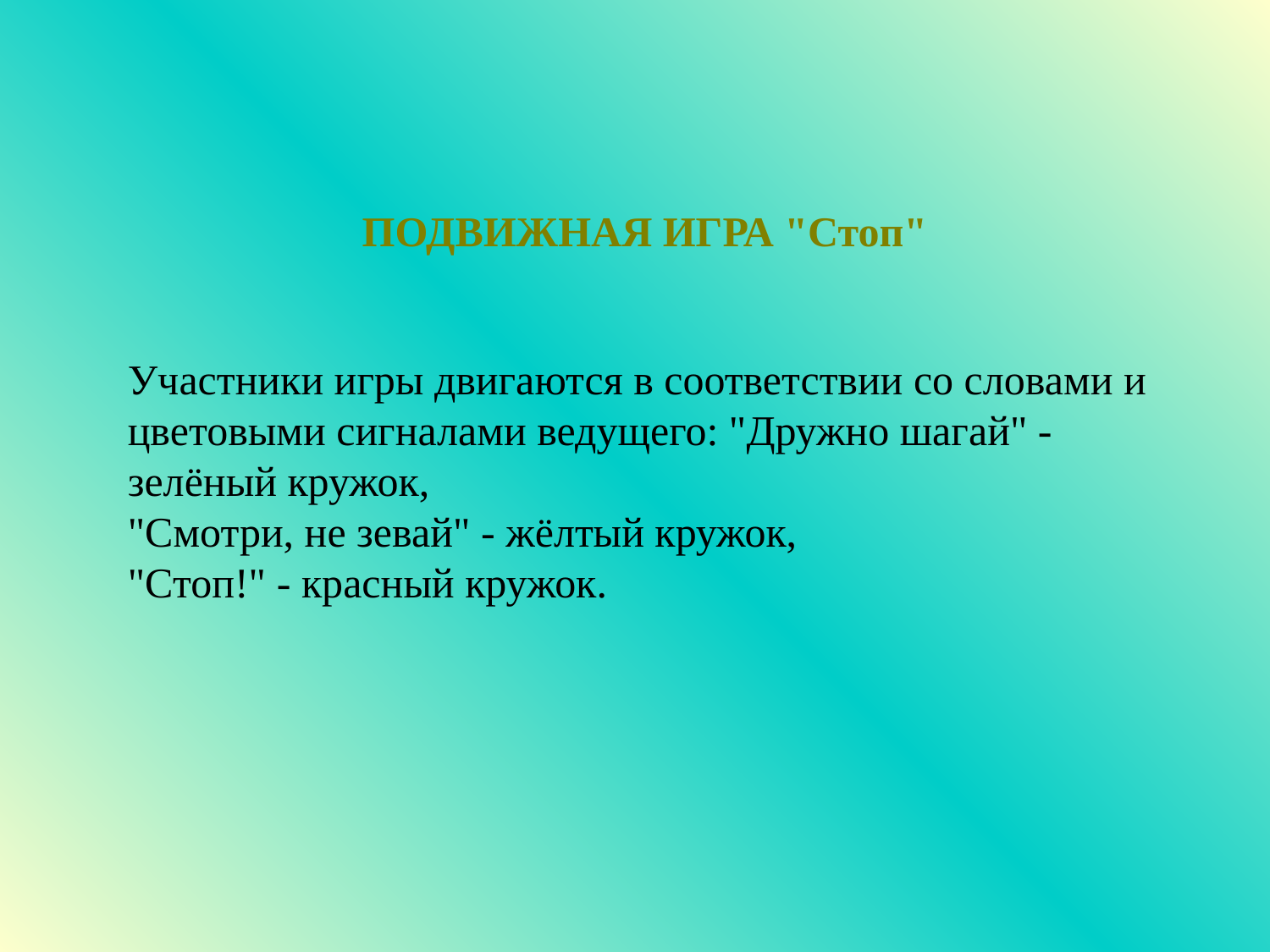

# ПОДВИЖНАЯ ИГРА "Стоп"
Участники игры двигаются в соответствии со словами и цветовыми сигналами ведущего: "Дружно шагай" - зелёный кружок,
"Смотри, не зевай" - жёлтый кружок,
"Стоп!" - красный кружок.